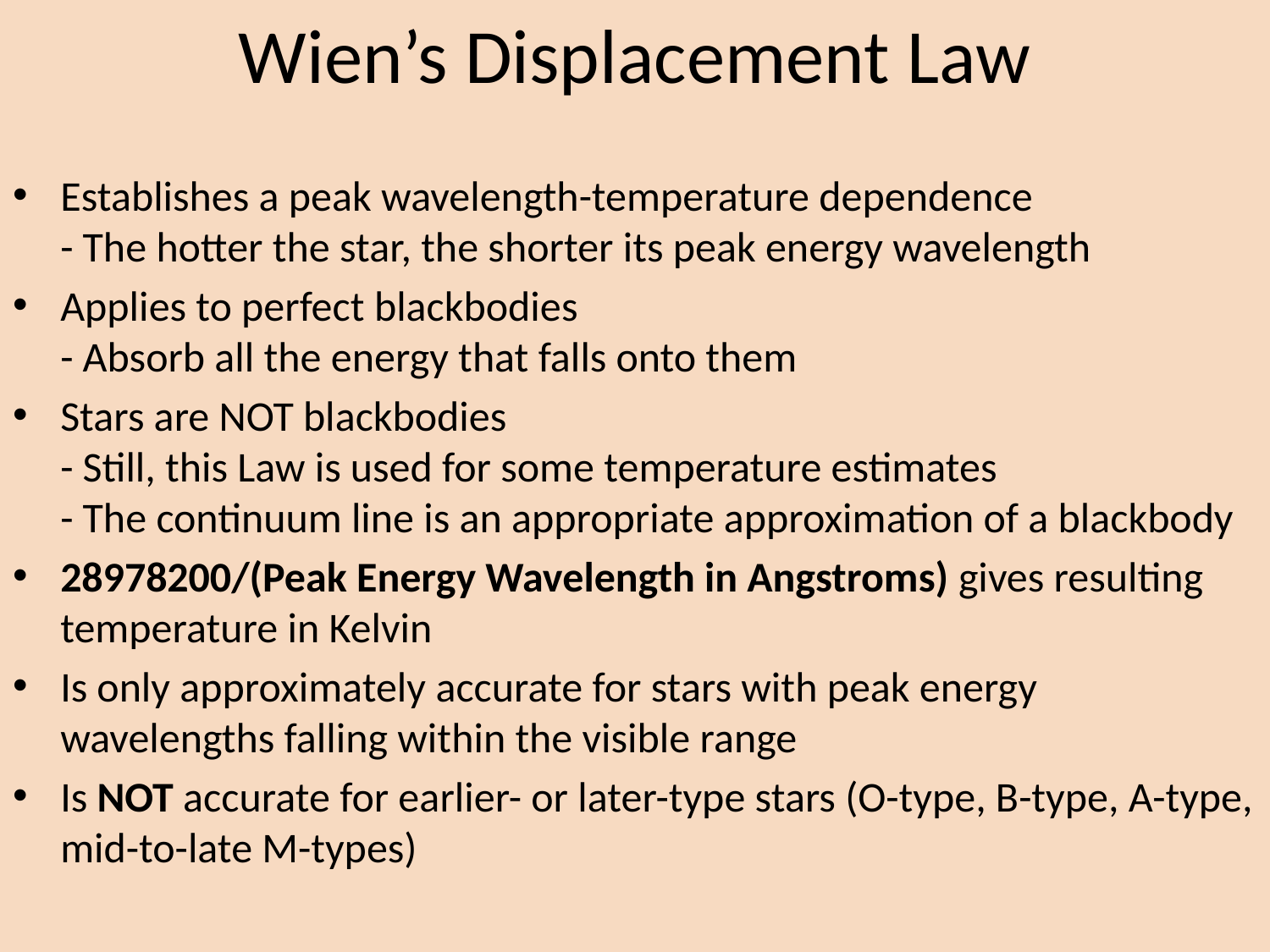

# Wien’s Displacement Law
Establishes a peak wavelength-temperature dependence
- The hotter the star, the shorter its peak energy wavelength
Applies to perfect blackbodies
- Absorb all the energy that falls onto them
Stars are NOT blackbodies
- Still, this Law is used for some temperature estimates
- The continuum line is an appropriate approximation of a blackbody
28978200/(Peak Energy Wavelength in Angstroms) gives resulting temperature in Kelvin
Is only approximately accurate for stars with peak energy wavelengths falling within the visible range
Is NOT accurate for earlier- or later-type stars (O-type, B-type, A-type, mid-to-late M-types)